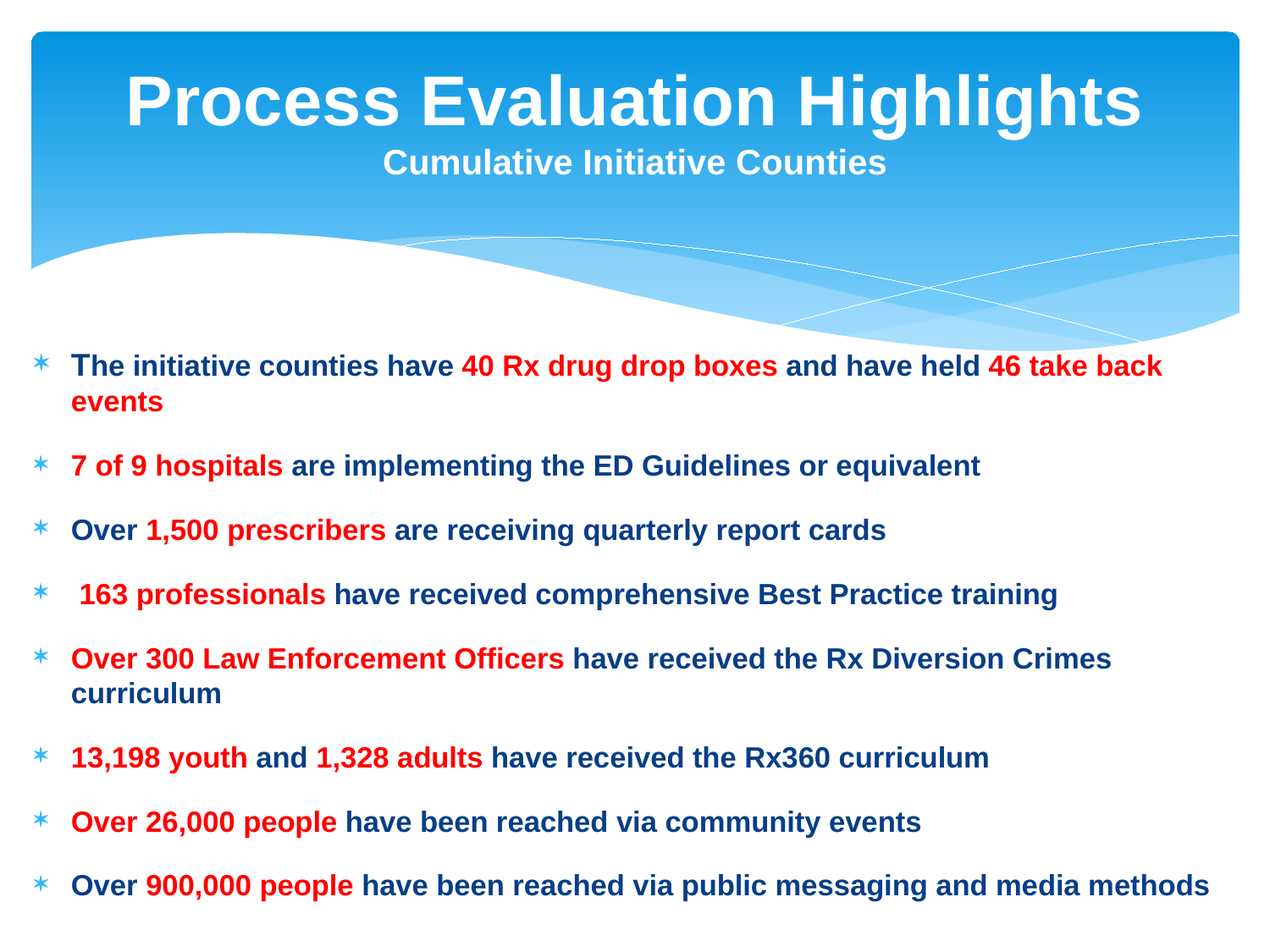

# Process Evaluation Highlights Cumulative Initiative Counties
The initiative counties have 40 Rx drug drop boxes and have held 46 take back events
7 of 9 hospitals are implementing the ED Guidelines or equivalent
Over 1,500 prescribers are receiving quarterly report cards
 163 professionals have received comprehensive Best Practice training
Over 300 Law Enforcement Officers have received the Rx Diversion Crimes curriculum
13,198 youth and 1,328 adults have received the Rx360 curriculum
Over 26,000 people have been reached via community events
Over 900,000 people have been reached via public messaging and media methods